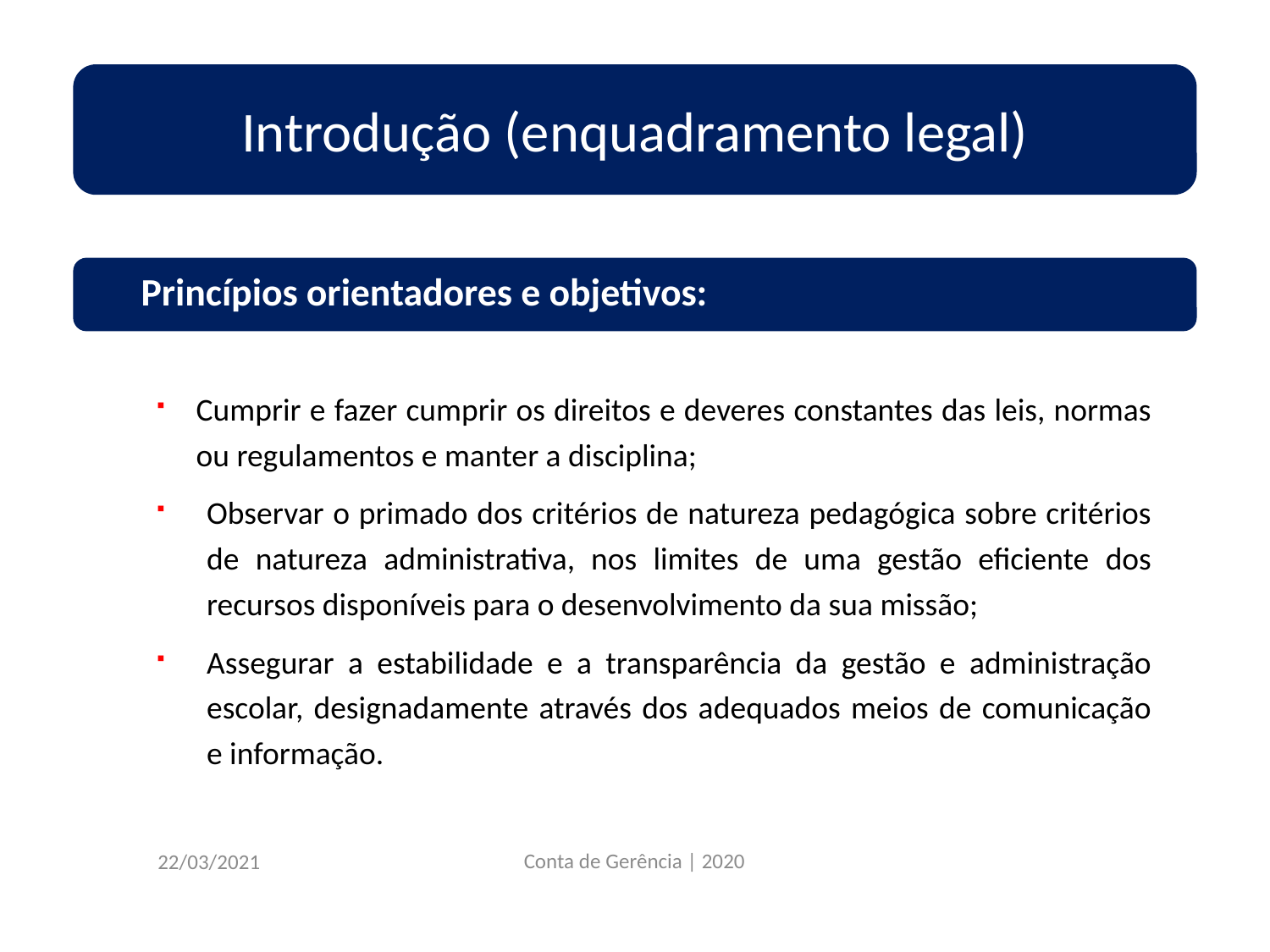

Introdução (enquadramento legal)
Princípios orientadores e objetivos:

Cumprir e fazer cumprir os direitos e deveres constantes das leis, normas ou regulamentos e manter a disciplina;
Observar o primado dos critérios de natureza pedagógica sobre critérios de natureza administrativa, nos limites de uma gestão eficiente dos recursos disponíveis para o desenvolvimento da sua missão;
Assegurar a estabilidade e a transparência da gestão e administração escolar, designadamente através dos adequados meios de comunicação e informação.

Conta de Gerência | 2020
22/03/2021